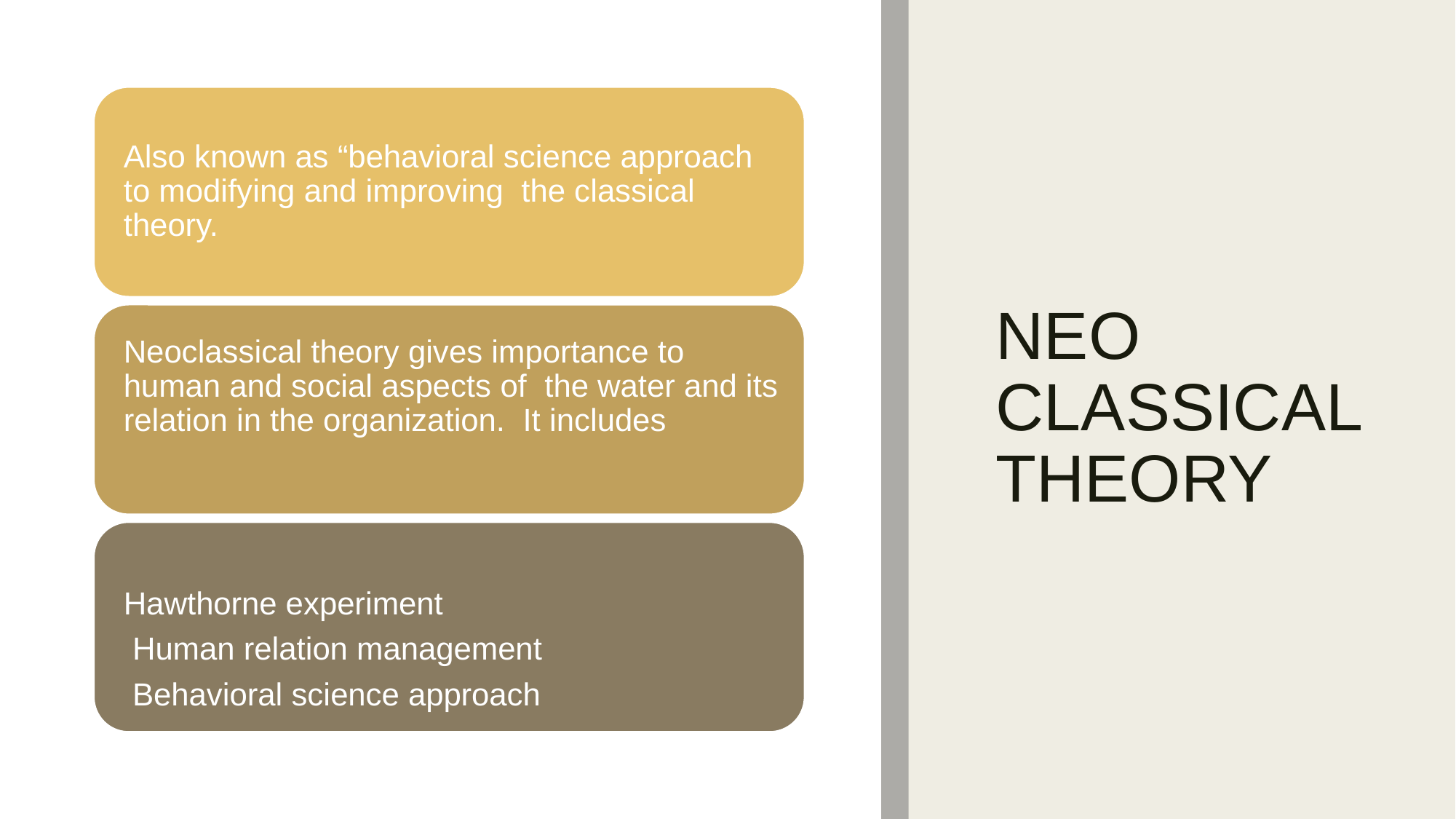

# NEO CLASSICAL THEORY
Also known as “behavioral science approach to modifying and improving  the classical theory.
Neoclassical theory gives importance to human and social aspects of  the water and its relation in the organization.  It includes

Hawthorne experiment
 Human relation management
 Behavioral science approach